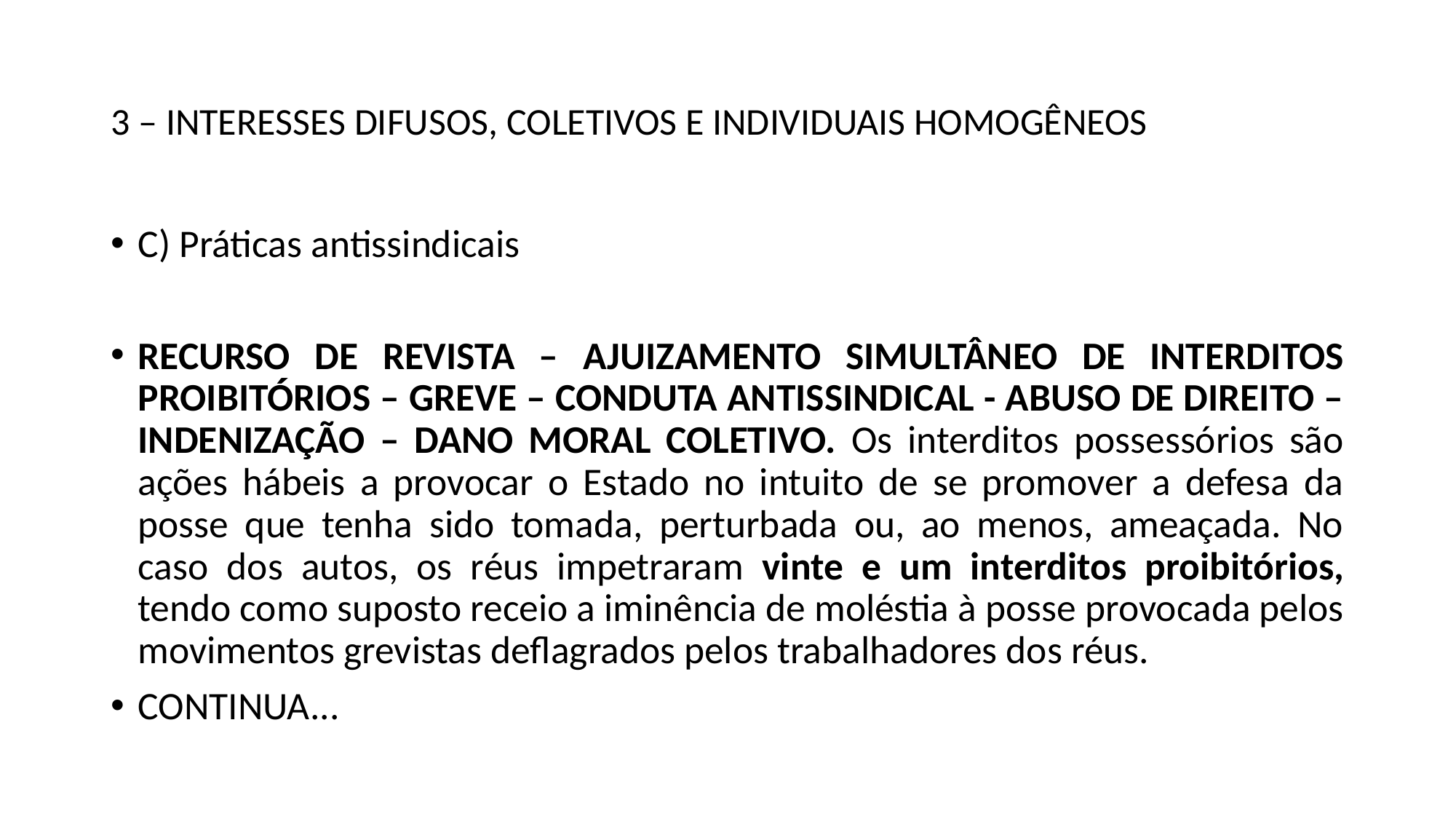

# 3 – INTERESSES DIFUSOS, COLETIVOS E INDIVIDUAIS HOMOGÊNEOS
C) Práticas antissindicais

RECURSO DE REVISTA – AJUIZAMENTO SIMULTÂNEO DE INTERDITOS PROIBITÓRIOS – GREVE – CONDUTA ANTISSINDICAL - ABUSO DE DIREITO – INDENIZAÇÃO – DANO MORAL COLETIVO. Os interditos possessórios são ações hábeis a provocar o Estado no intuito de se promover a defesa da posse que tenha sido tomada, perturbada ou, ao menos, ameaçada. No caso dos autos, os réus impetraram vinte e um interditos proibitórios, tendo como suposto receio a iminência de moléstia à posse provocada pelos movimentos grevistas deflagrados pelos trabalhadores dos réus.
CONTINUA...